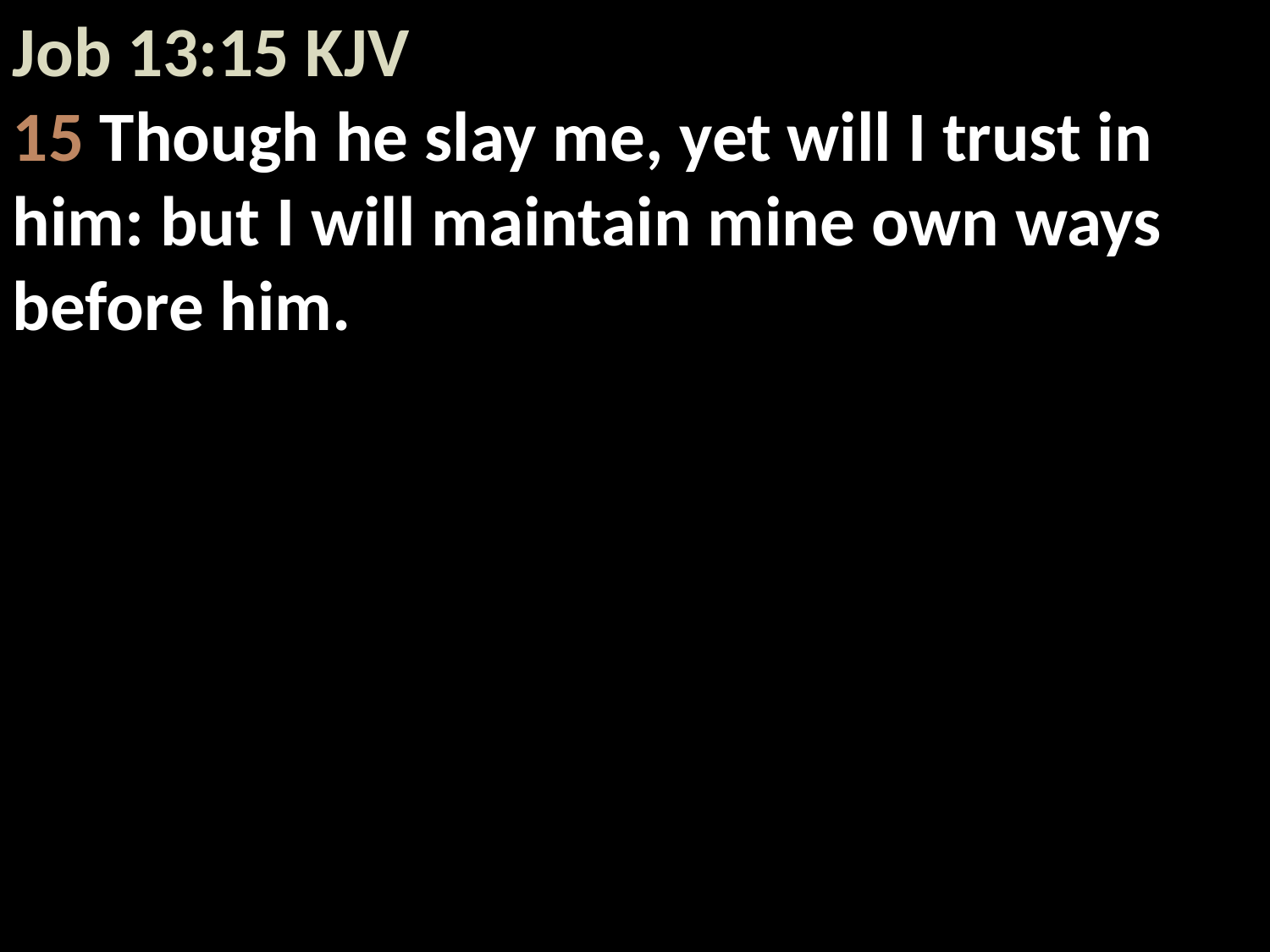

Job 13:15 KJV
15 Though he slay me, yet will I trust in
him: but I will maintain mine own ways before him.